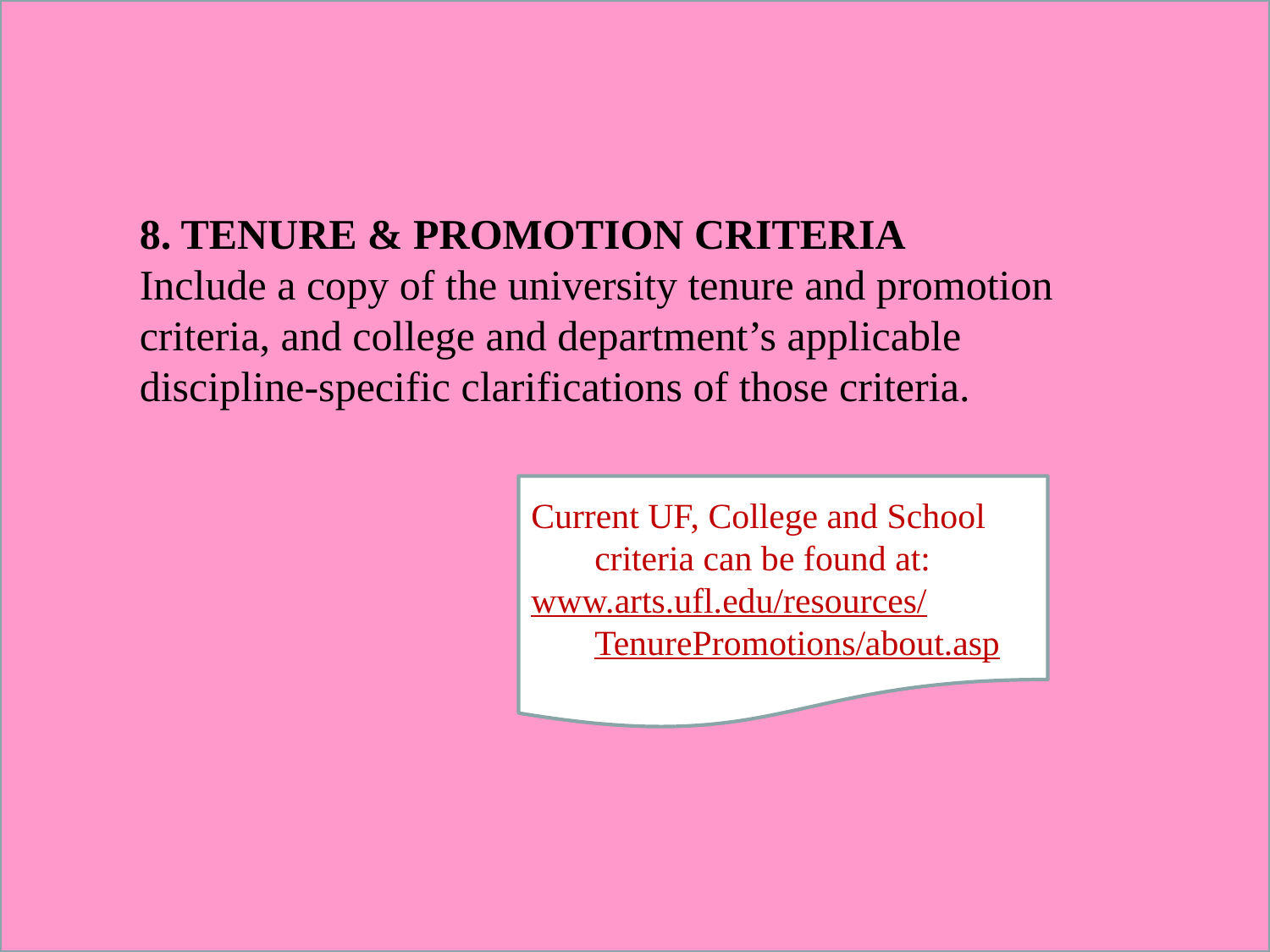

8. TENURE & PROMOTION CRITERIA
Include a copy of the university tenure and promotion criteria, and college and department’s applicable discipline-specific clarifications of those criteria.
Current UF, College and School criteria can be found at:
www.arts.ufl.edu/resources/TenurePromotions/about.asp